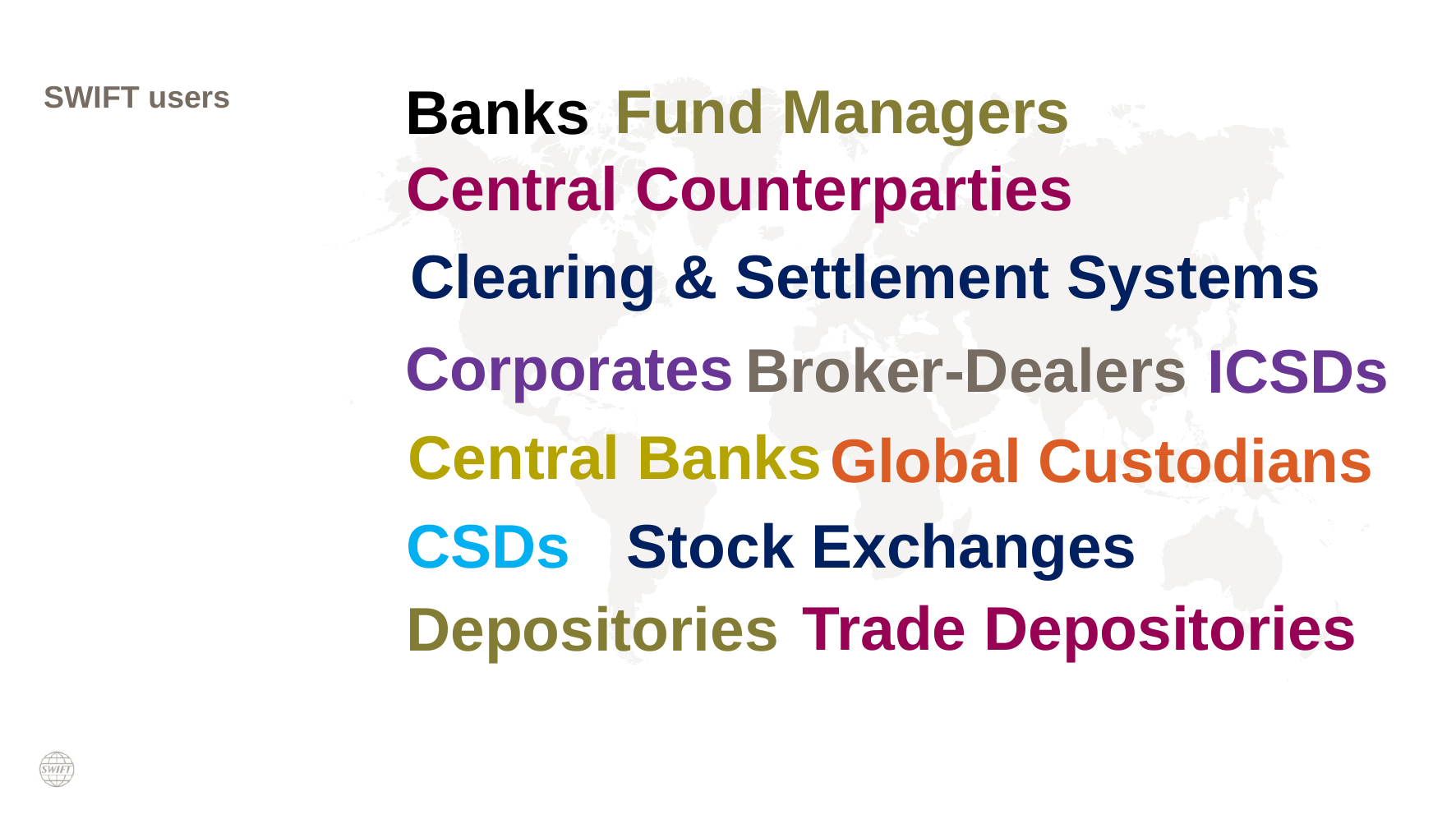

# SWIFT users
Banks
Fund Managers
Central Counterparties
Clearing & Settlement Systems
Corporates
ICSDs
Broker-Dealers
Central Banks
Global Custodians
Stock Exchanges
CSDs
Depositories
Trade Depositories